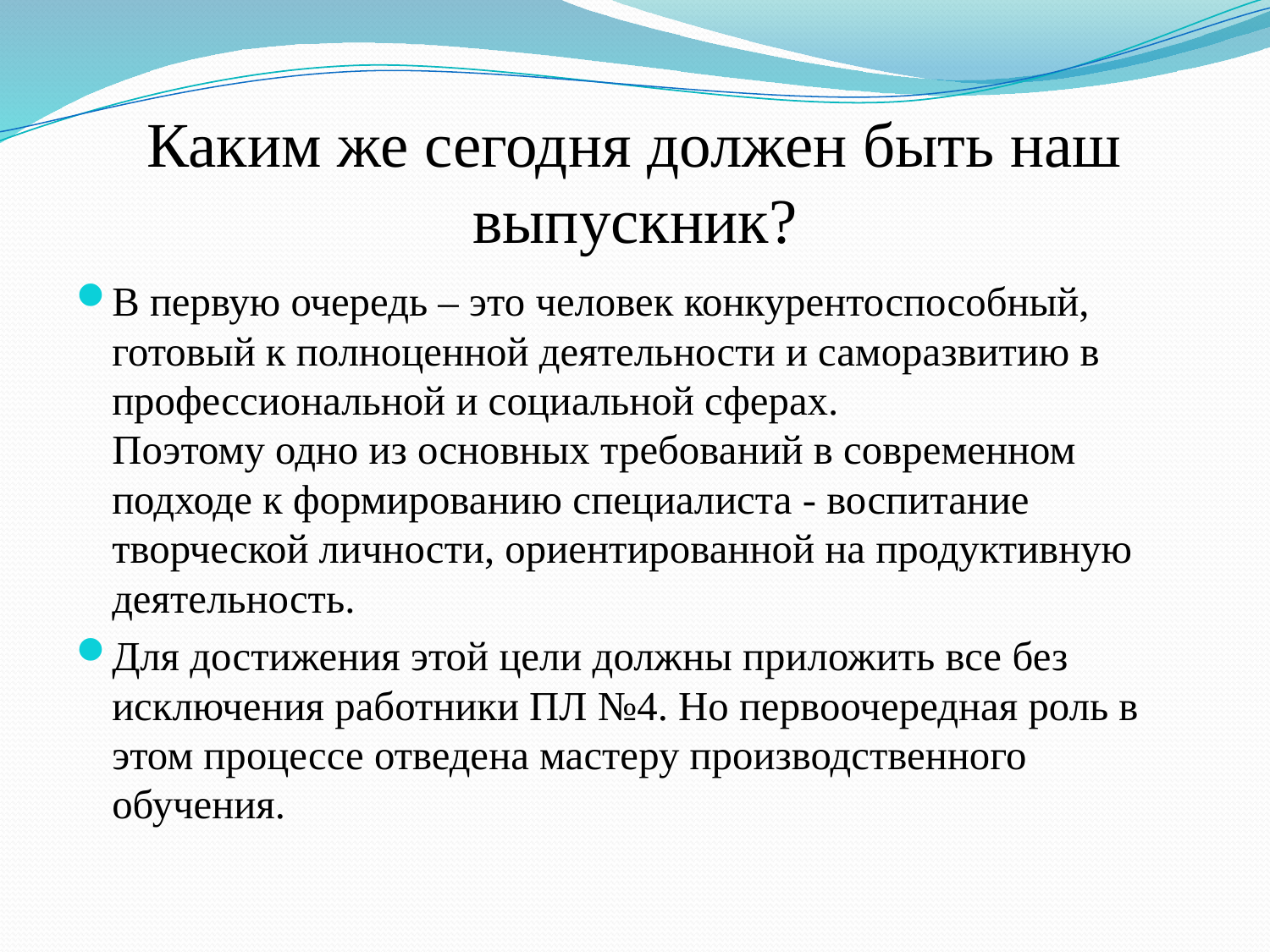

# Каким же сегодня должен быть наш выпускник?
В первую очередь – это человек конкурентоспособный, готовый к полноценной деятельности и саморазвитию в профессиональной и социальной сферах.
Поэтому одно из основных требований в современном подходе к формированию специалиста - воспитание творческой личности, ориентированной на продуктивную деятельность.
Для достижения этой цели должны приложить все без исключения работники ПЛ №4. Но первоочередная роль в этом процессе отведена мастеру производственного обучения.